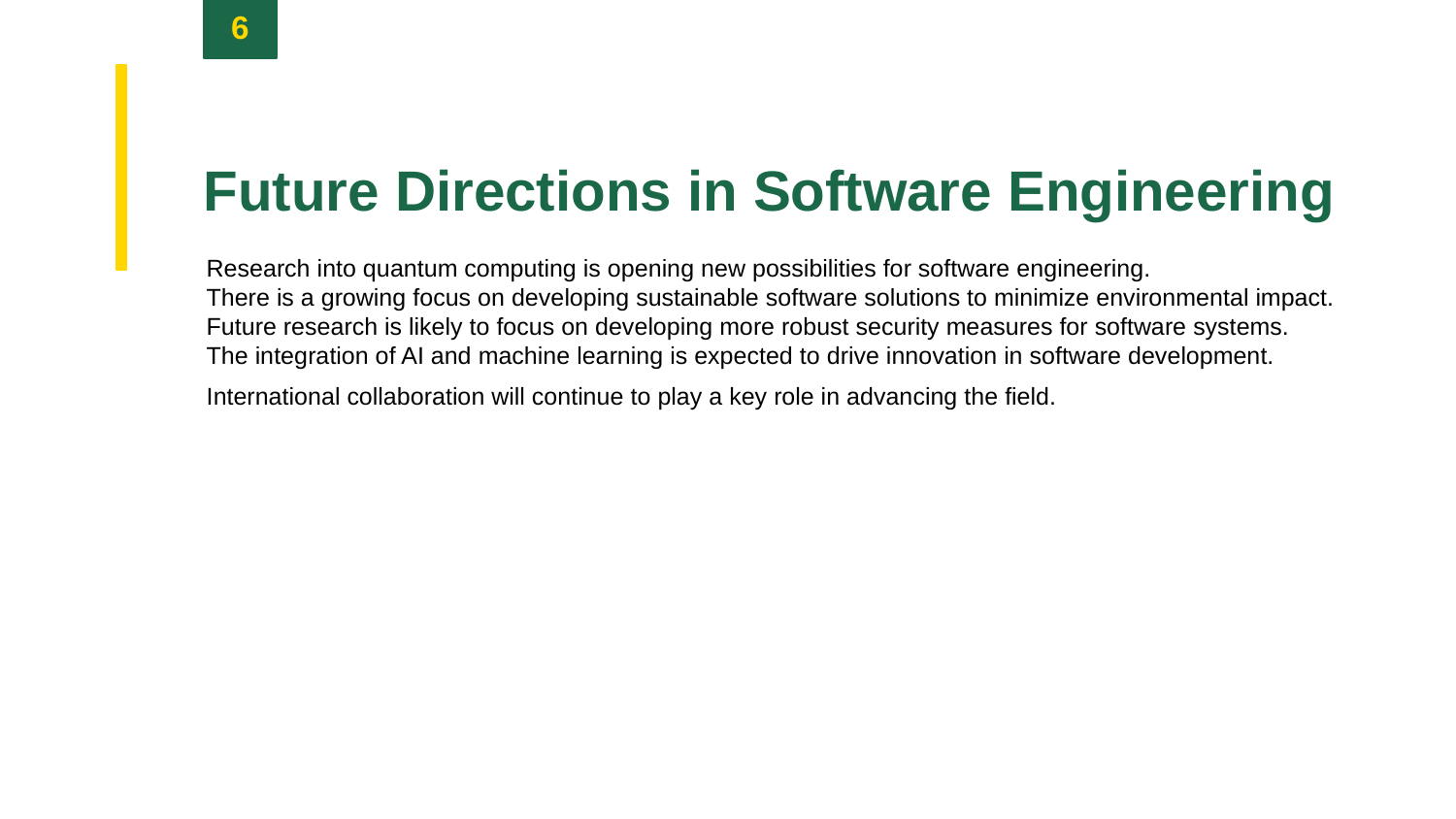

6

Future Directions in Software Engineering
Research into quantum computing is opening new possibilities for software engineering.
There is a growing focus on developing sustainable software solutions to minimize environmental impact.
Future research is likely to focus on developing more robust security measures for software systems.
The integration of AI and machine learning is expected to drive innovation in software development.
International collaboration will continue to play a key role in advancing the field.